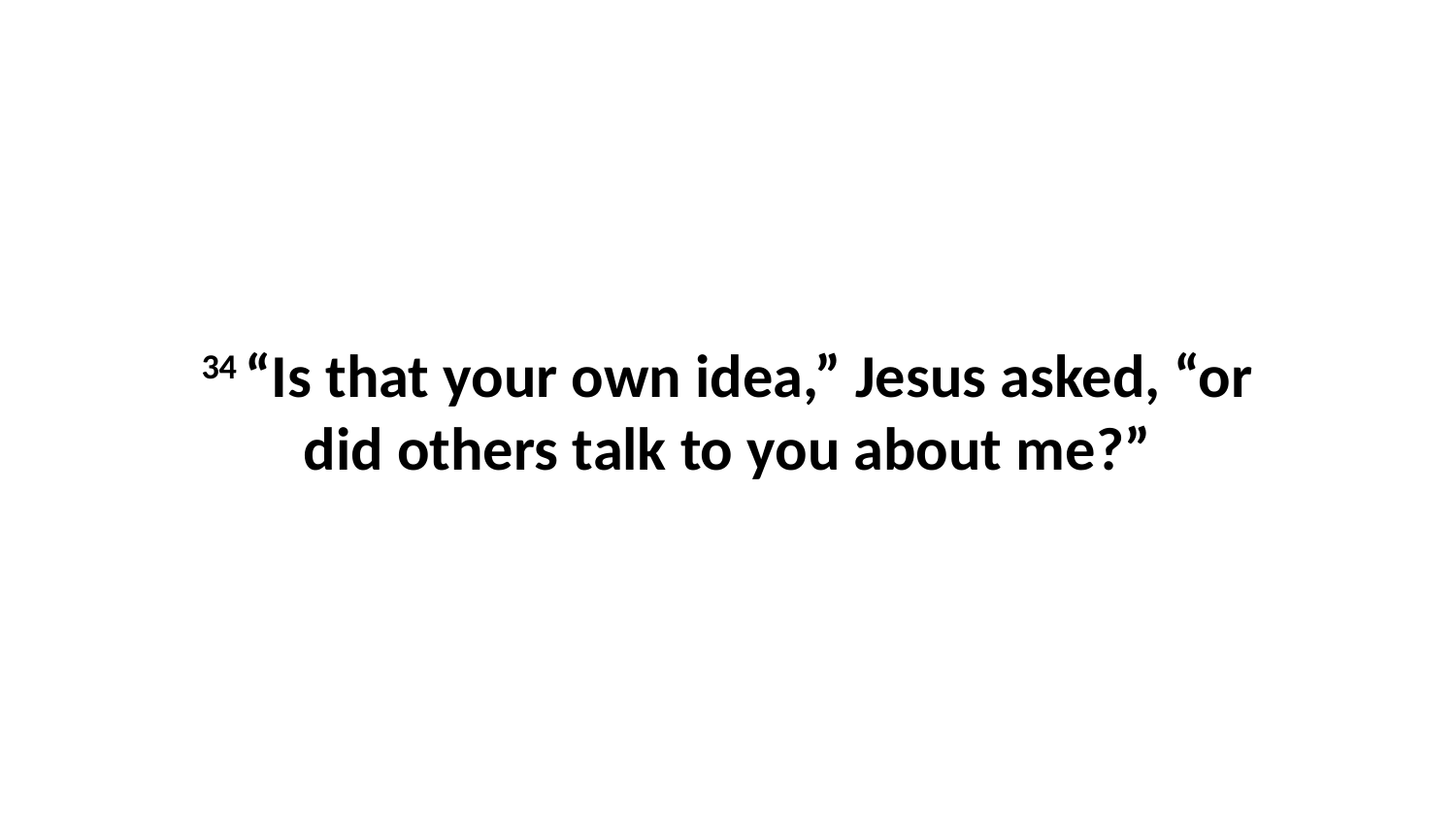

34 “Is that your own idea,” Jesus asked, “or did others talk to you about me?”